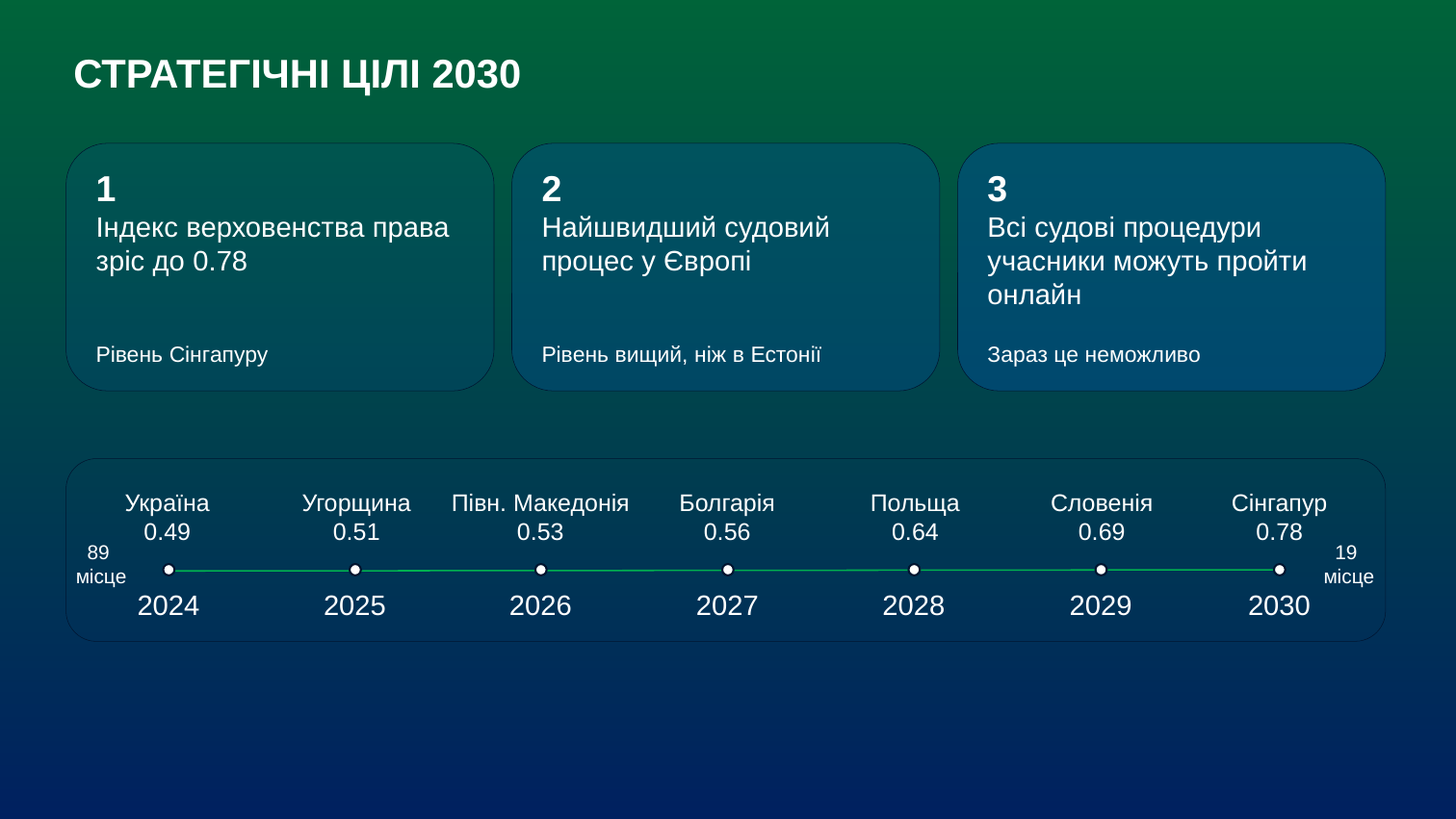

СТРАТЕГІЧНІ ЦІЛІ 2030

1
Індекс верховенства права зріс до 0.78
2
Найшвидший судовий процес у Європі
3
Всі судові процедури учасники можуть пройти онлайн
Рівень Сінгапуру
Рівень вищий, ніж в Естонії
Зараз це неможливо

Україна
0.49
Угорщина
0.51
Півн. Македонія
0.53
Болгарія
0.56
Польща
0.64
Словенія
0.69
Сінгапур
0.78
89
місце
19
місце

2024
2025
2026
2027
2028
2029
2030